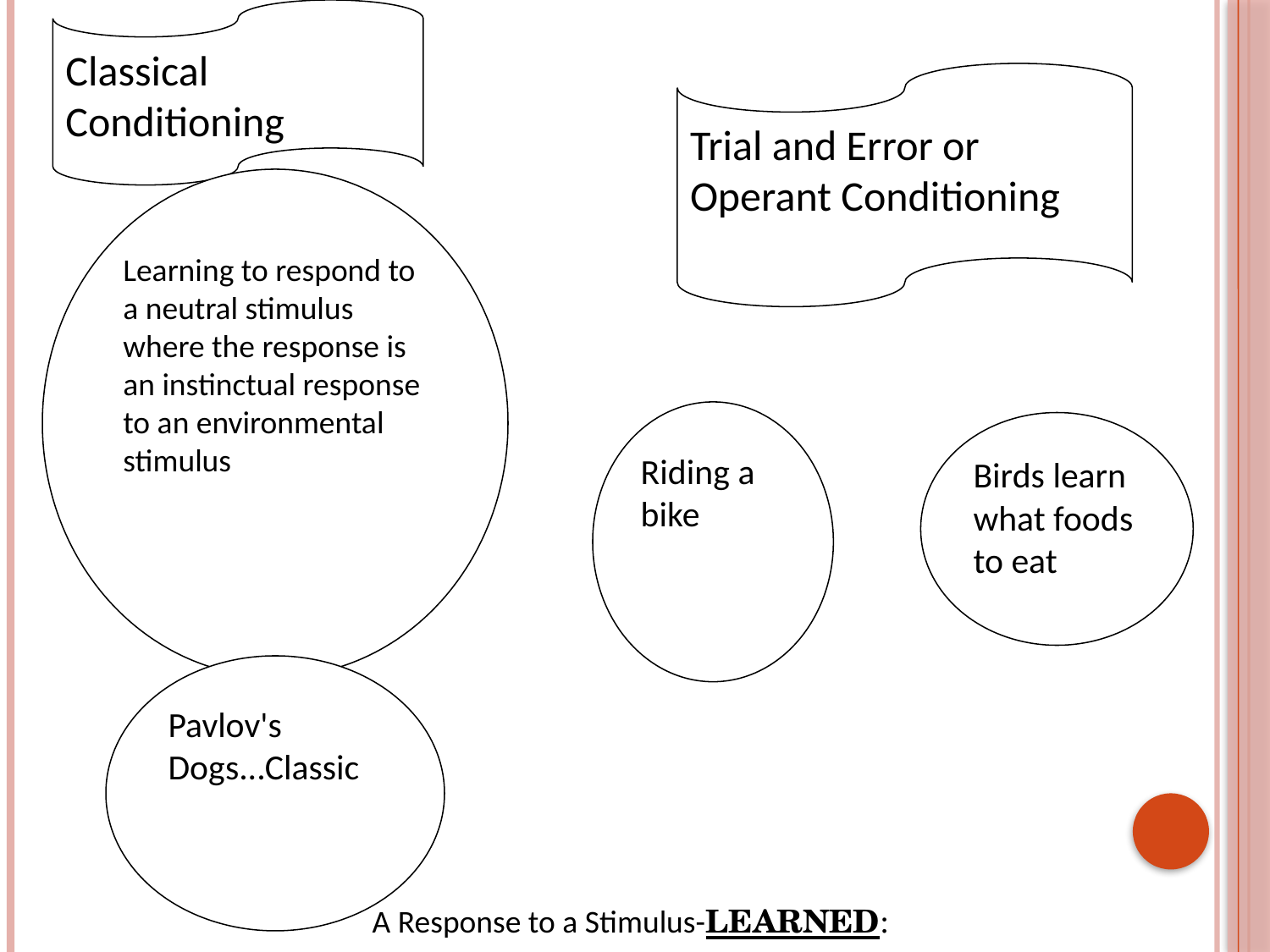

Classical Conditioning
Trial and Error or Operant Conditioning
Learning to respond to a neutral stimulus where the response is an instinctual response to an environmental stimulus
Riding a bike
Birds learn what foods to eat
Pavlov's Dogs...Classic
A Response to a Stimulus-LEARNED: